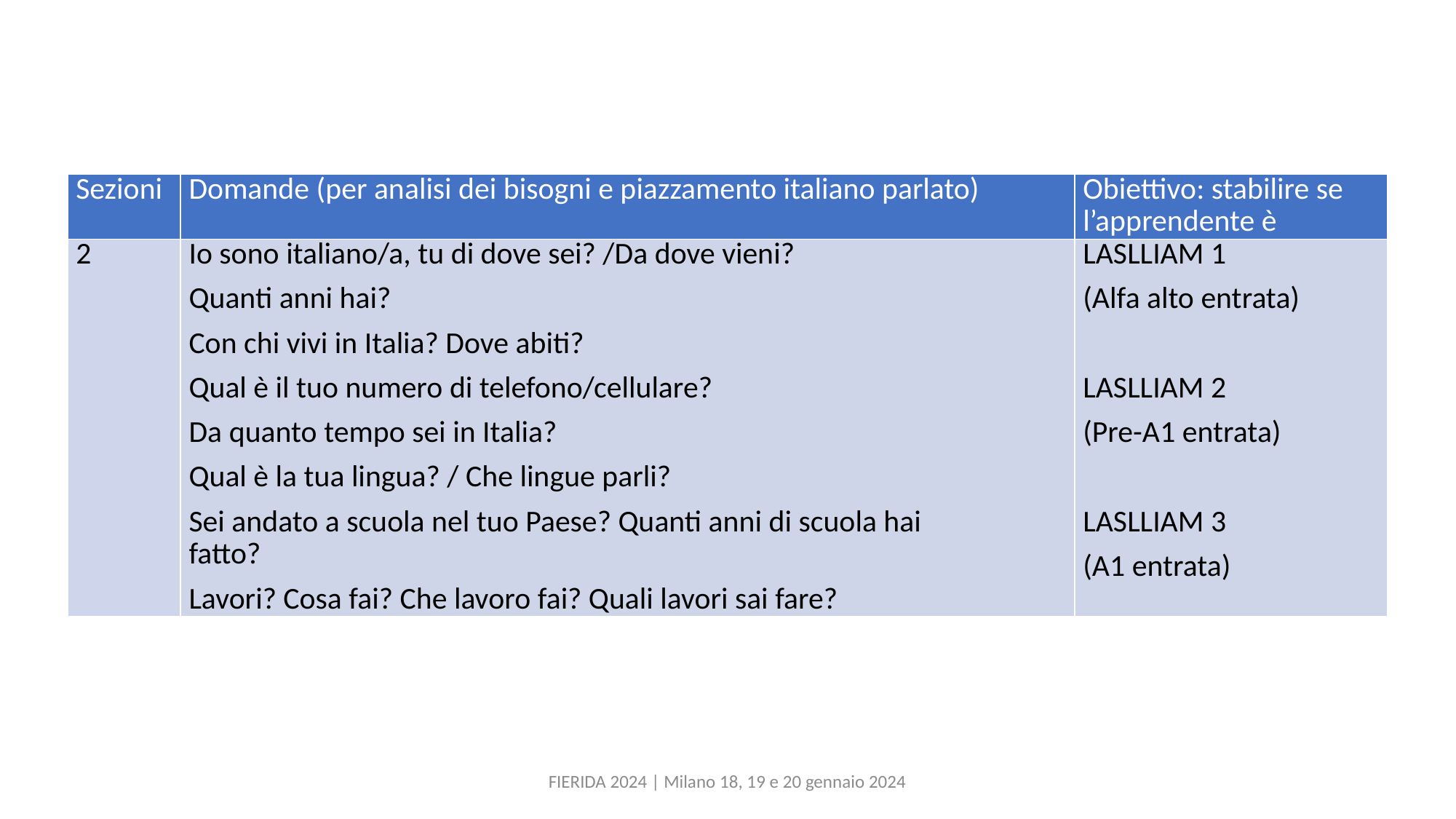

| Sezioni | Domande (per analisi dei bisogni e piazzamento italiano parlato) | Obiettivo: stabilire se l’apprendente è |
| --- | --- | --- |
| 2 | Io sono italiano/a, tu di dove sei? /Da dove vieni? Quanti anni hai? Con chi vivi in Italia? Dove abiti? Qual è il tuo numero di telefono/cellulare? Da quanto tempo sei in Italia? Qual è la tua lingua? / Che lingue parli? Sei andato a scuola nel tuo Paese? Quanti anni di scuola hai fatto? Lavori? Cosa fai? Che lavoro fai? Quali lavori sai fare? | LASLLIAM 1 (Alfa alto entrata)   LASLLIAM 2 (Pre-A1 entrata)   LASLLIAM 3 (A1 entrata) |
FIERIDA 2024 | Milano 18, 19 e 20 gennaio 2024